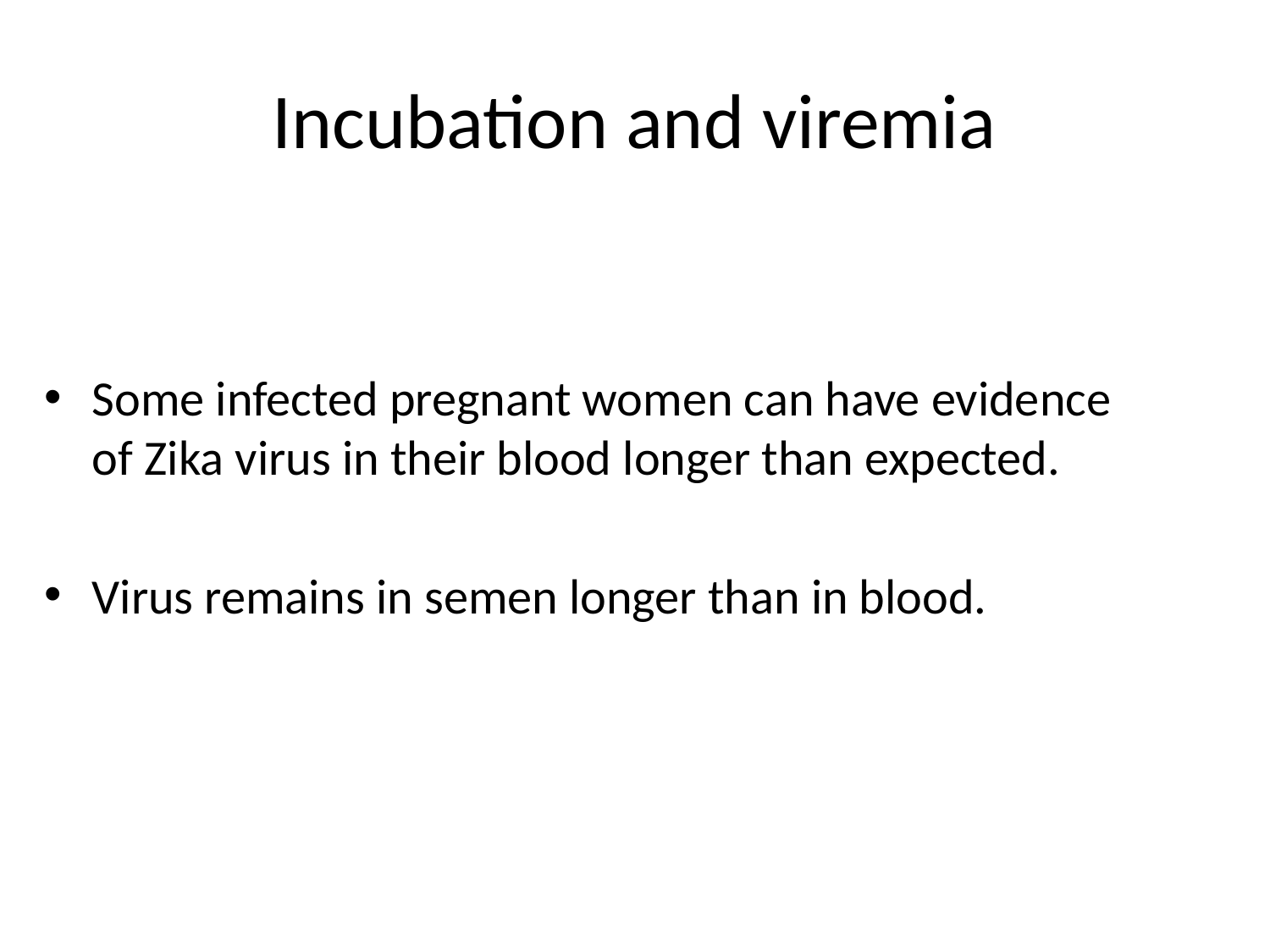

# Incubation and viremia

Some infected pregnant women can have evidence of Zika virus in their blood longer than expected.

Virus remains in semen longer than in blood.